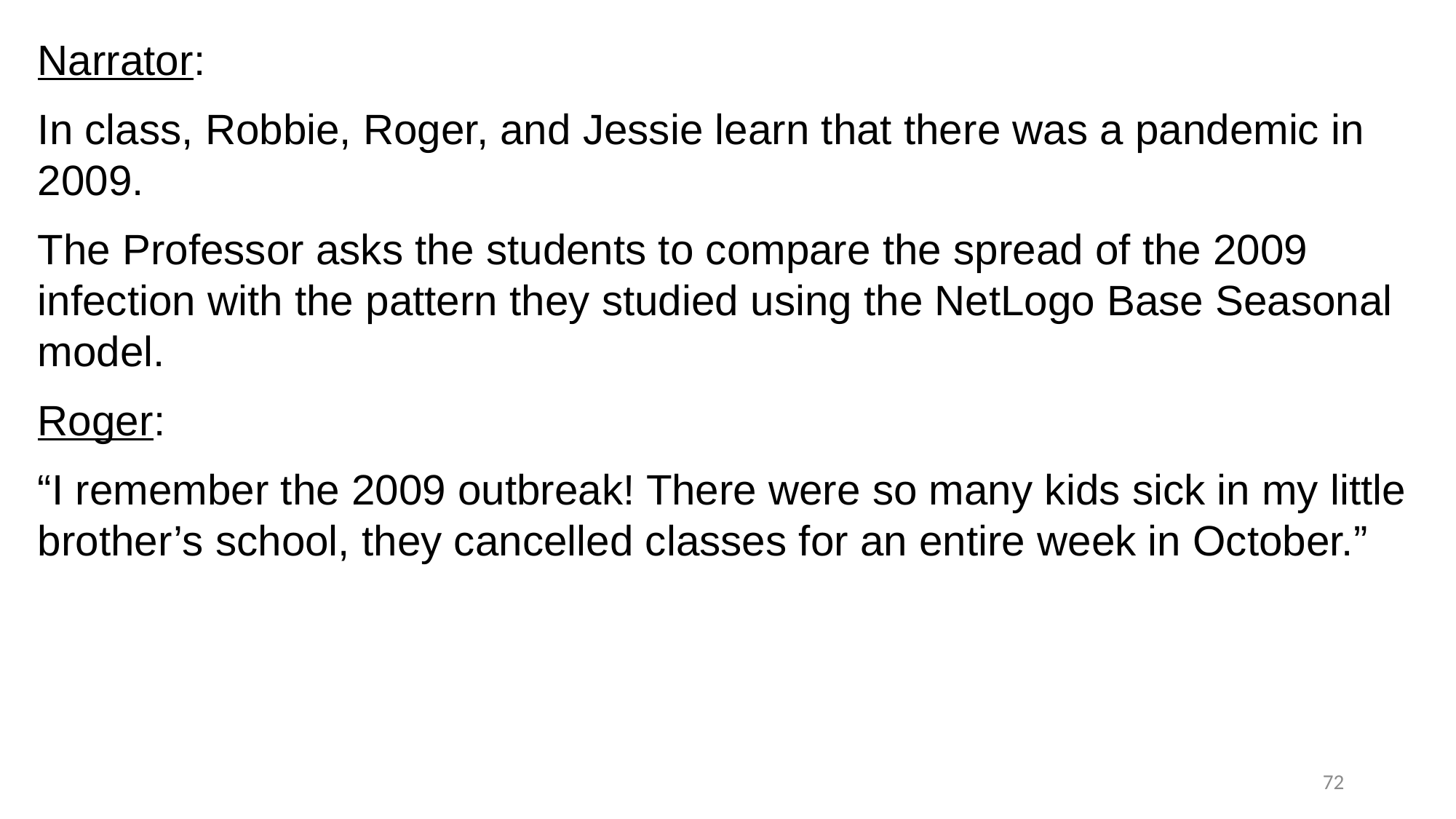

Narrator:
In class, Robbie, Roger, and Jessie learn that there was a pandemic in 2009.
The Professor asks the students to compare the spread of the 2009 infection with the pattern they studied using the NetLogo Base Seasonal model.
Roger:
“I remember the 2009 outbreak! There were so many kids sick in my little brother’s school, they cancelled classes for an entire week in October.”
72